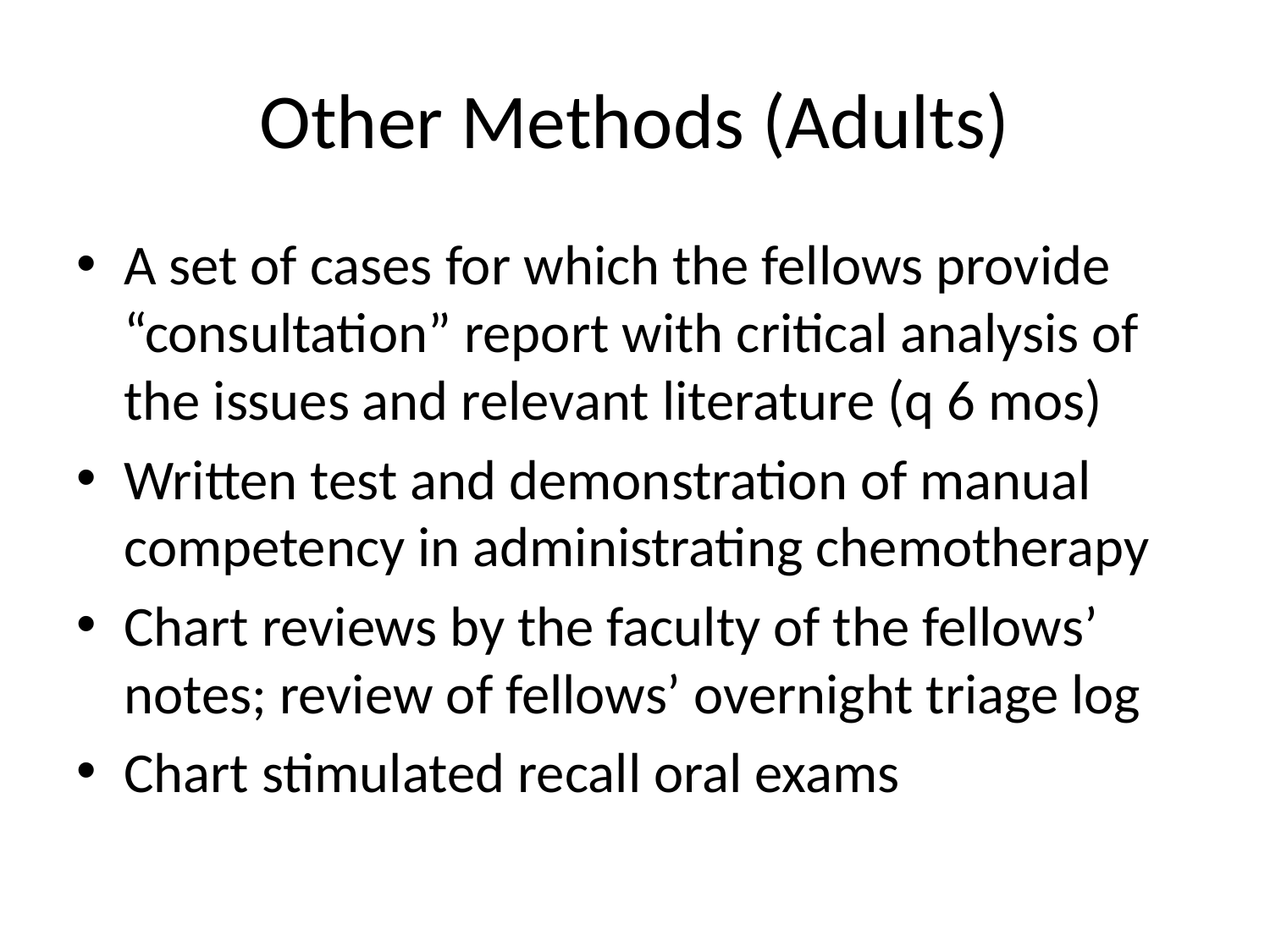

# Other Methods (Adults)
A set of cases for which the fellows provide “consultation” report with critical analysis of the issues and relevant literature (q 6 mos)
Written test and demonstration of manual competency in administrating chemotherapy
Chart reviews by the faculty of the fellows’ notes; review of fellows’ overnight triage log
Chart stimulated recall oral exams